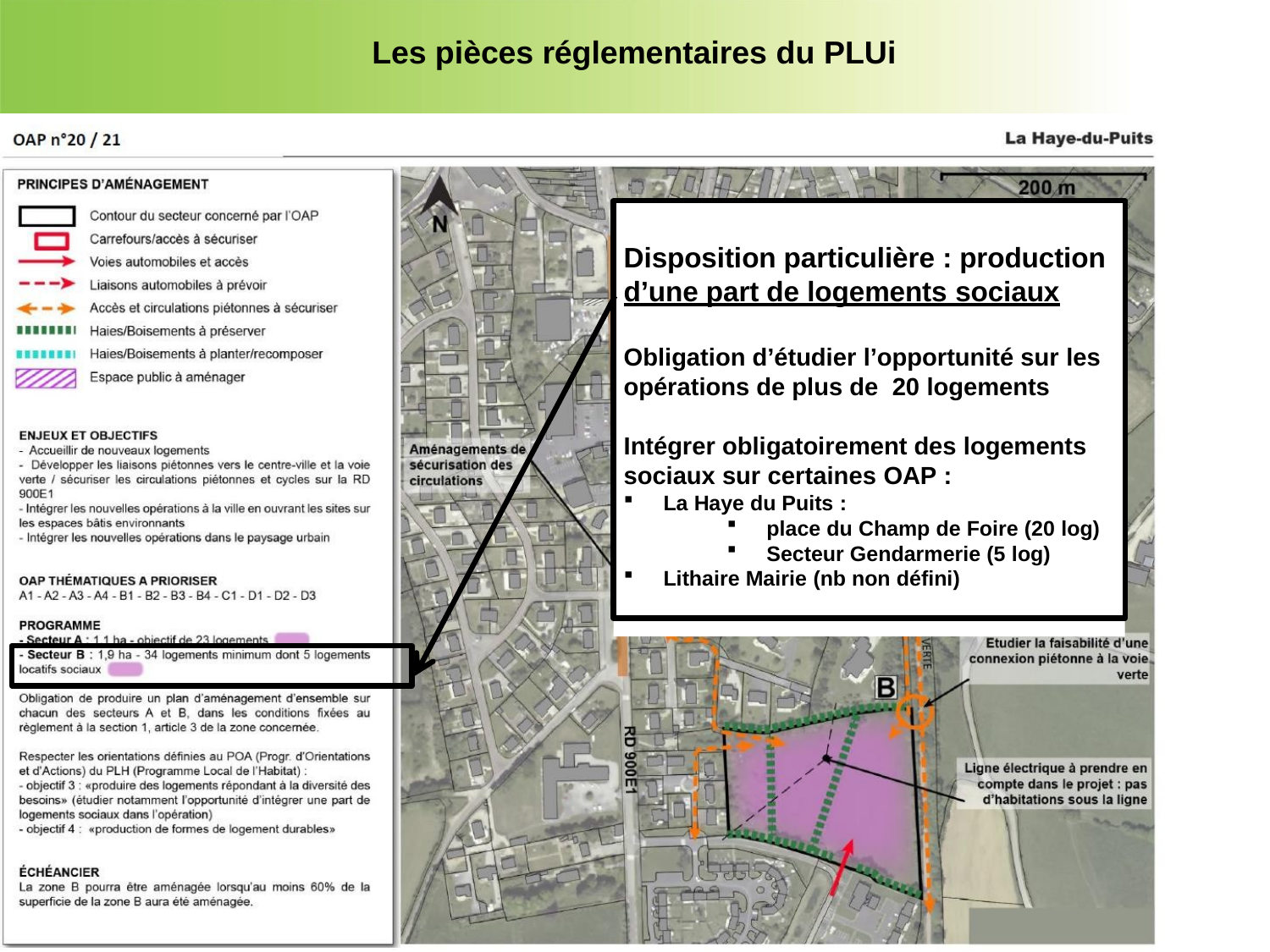

Les pièces réglementaires du PLUi

Disposition particulière : production  d’une part de logements sociaux

Obligation d’étudier l’opportunité sur les  opérations de plus de  20 logements

Intégrer obligatoirement des logements  sociaux sur certaines OAP :
La Haye du Puits :
place du Champ de Foire (20 log)
Secteur Gendarmerie (5 log)
Lithaire Mairie (nb non défini)